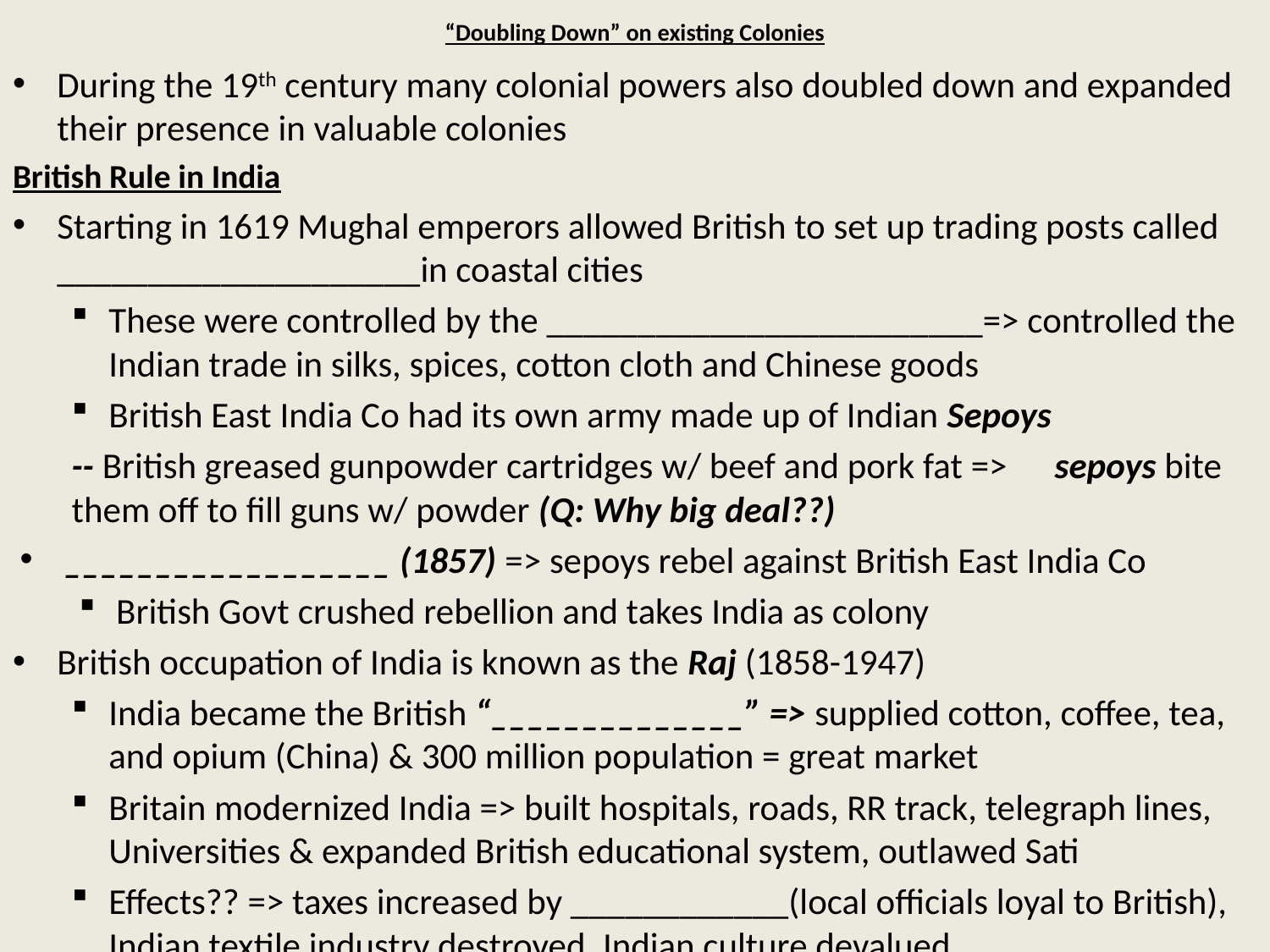

# “Doubling Down” on existing Colonies
During the 19th century many colonial powers also doubled down and expanded their presence in valuable colonies
British Rule in India
Starting in 1619 Mughal emperors allowed British to set up trading posts called ____________________in coastal cities
These were controlled by the ________________________=> controlled the Indian trade in silks, spices, cotton cloth and Chinese goods
British East India Co had its own army made up of Indian Sepoys
	-- British greased gunpowder cartridges w/ beef and pork fat => 	sepoys bite them off to fill guns w/ powder (Q: Why big deal??)
__________________ (1857) => sepoys rebel against British East India Co
British Govt crushed rebellion and takes India as colony
British occupation of India is known as the Raj (1858-1947)
India became the British “______________” => supplied cotton, coffee, tea, and opium (China) & 300 million population = great market
Britain modernized India => built hospitals, roads, RR track, telegraph lines, Universities & expanded British educational system, outlawed Sati
Effects?? => taxes increased by ____________(local officials loyal to British), Indian textile industry destroyed, Indian culture devalued